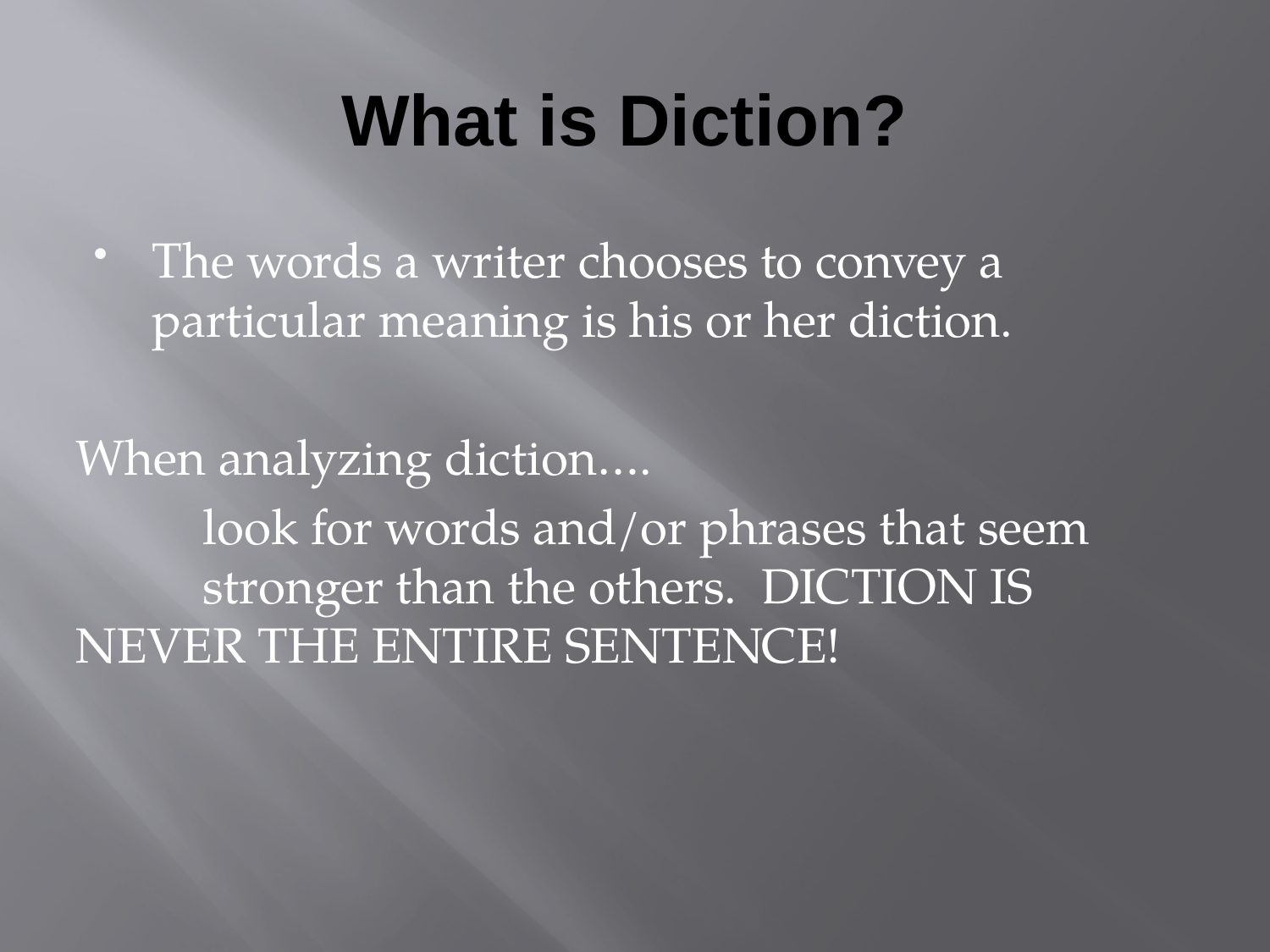

# What is Diction?
The words a writer chooses to convey a particular meaning is his or her diction.

When analyzing diction….
	look for words and/or phrases that seem 	stronger than the others.  DICTION IS 	NEVER THE ENTIRE SENTENCE!